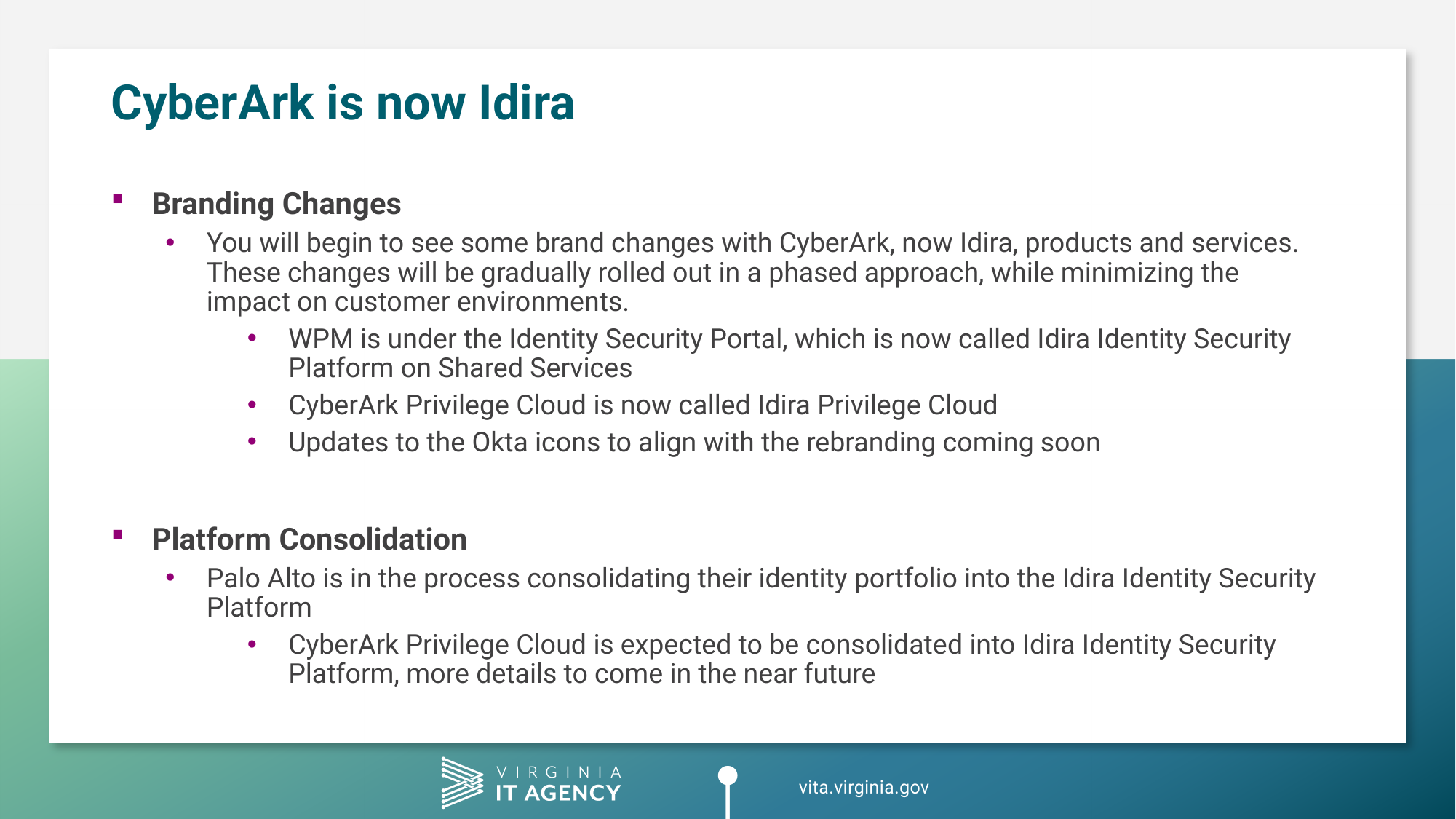

# CyberArk is now Idira
Branding Changes
You will begin to see some brand changes with CyberArk, now Idira, products and services. These changes will be gradually rolled out in a phased approach, while minimizing the impact on customer environments.
WPM is under the Identity Security Portal, which is now called Idira Identity Security Platform on Shared Services
CyberArk Privilege Cloud is now called Idira Privilege Cloud
Updates to the Okta icons to align with the rebranding coming soon

Platform Consolidation
Palo Alto is in the process consolidating their identity portfolio into the Idira Identity Security Platform
CyberArk Privilege Cloud is expected to be consolidated into Idira Identity Security Platform, more details to come in the near future